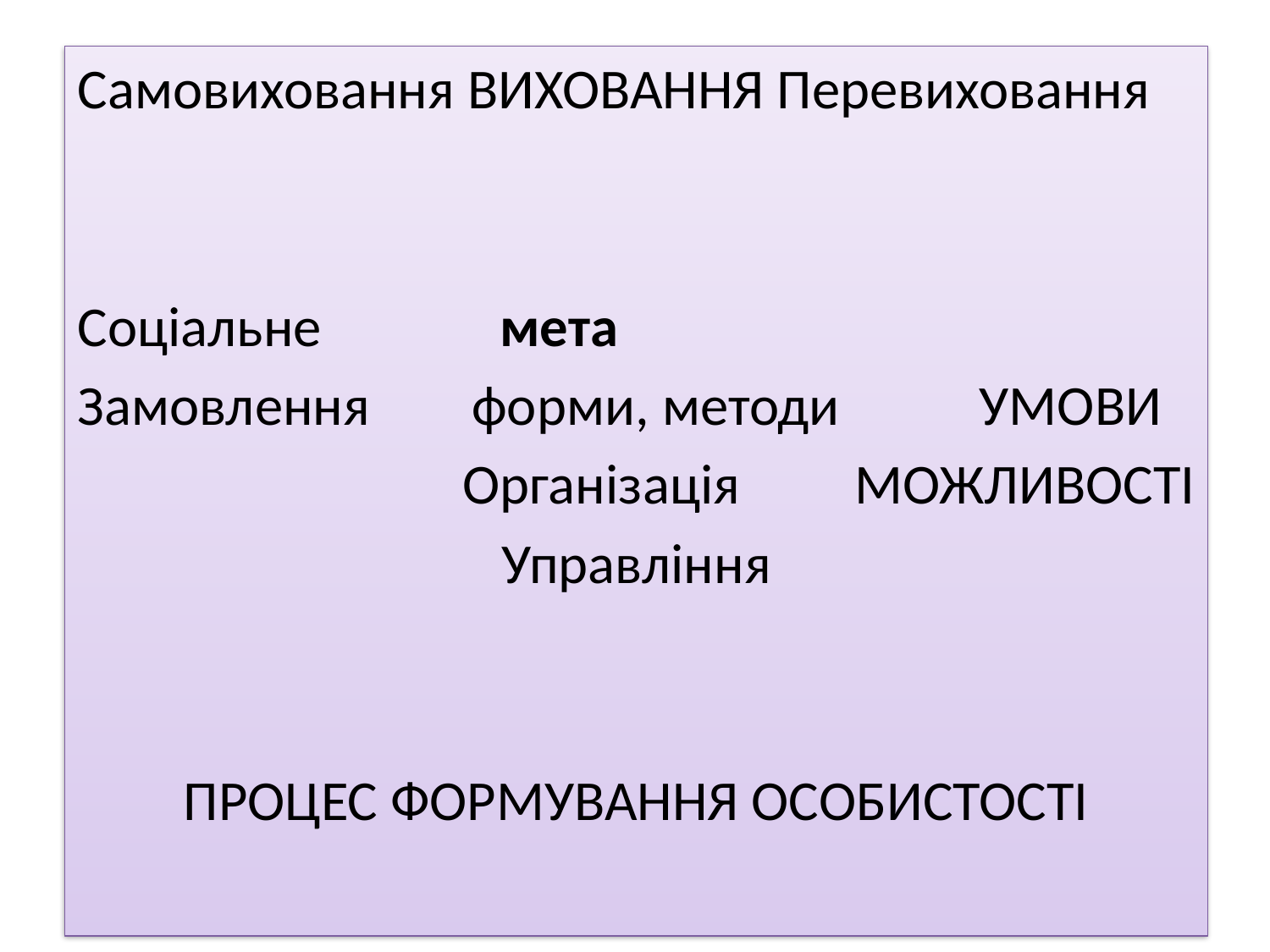

#
Самовиховання ВИХОВАННЯ Перевиховання

Соціальне              мета
Замовлення        форми, методи           УМОВИ
Організація         МОЖЛИВОСТІ
Управління

ПРОЦЕС ФОРМУВАННЯ ОСОБИСТОСТІ